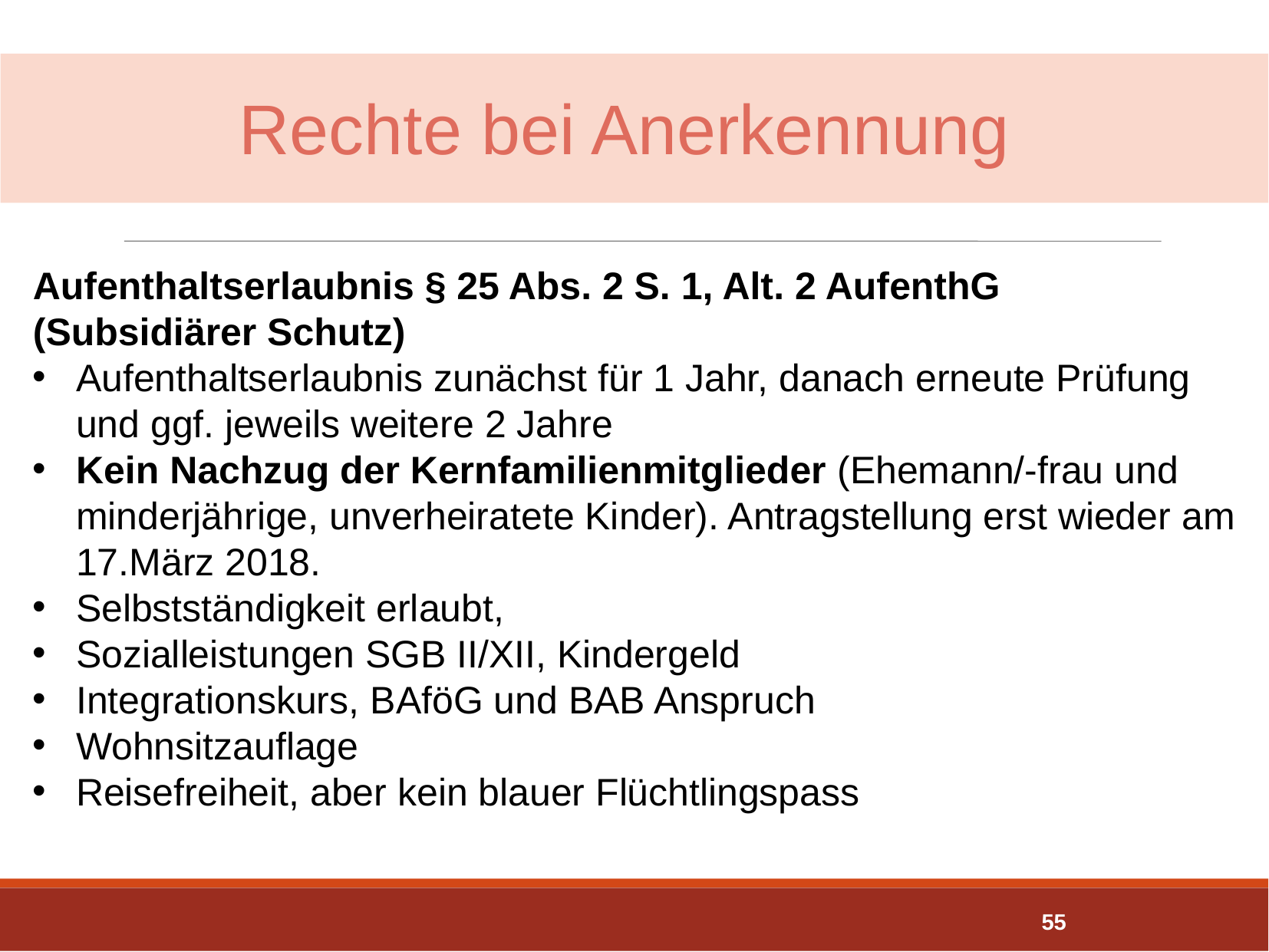

Rechte bei Anerkennung
Aufenthaltserlaubnis § 25 Abs. 2 S. 1, Alt. 2 AufenthG
(Subsidiärer Schutz)
Aufenthaltserlaubnis zunächst für 1 Jahr, danach erneute Prüfung und ggf. jeweils weitere 2 Jahre
Kein Nachzug der Kernfamilienmitglieder (Ehemann/-frau und minderjährige, unverheiratete Kinder). Antragstellung erst wieder am 17.März 2018.
Selbstständigkeit erlaubt,
Sozialleistungen SGB II/XII, Kindergeld
Integrationskurs, BAföG und BAB Anspruch
Wohnsitzauflage
Reisefreiheit, aber kein blauer Flüchtlingspass

55